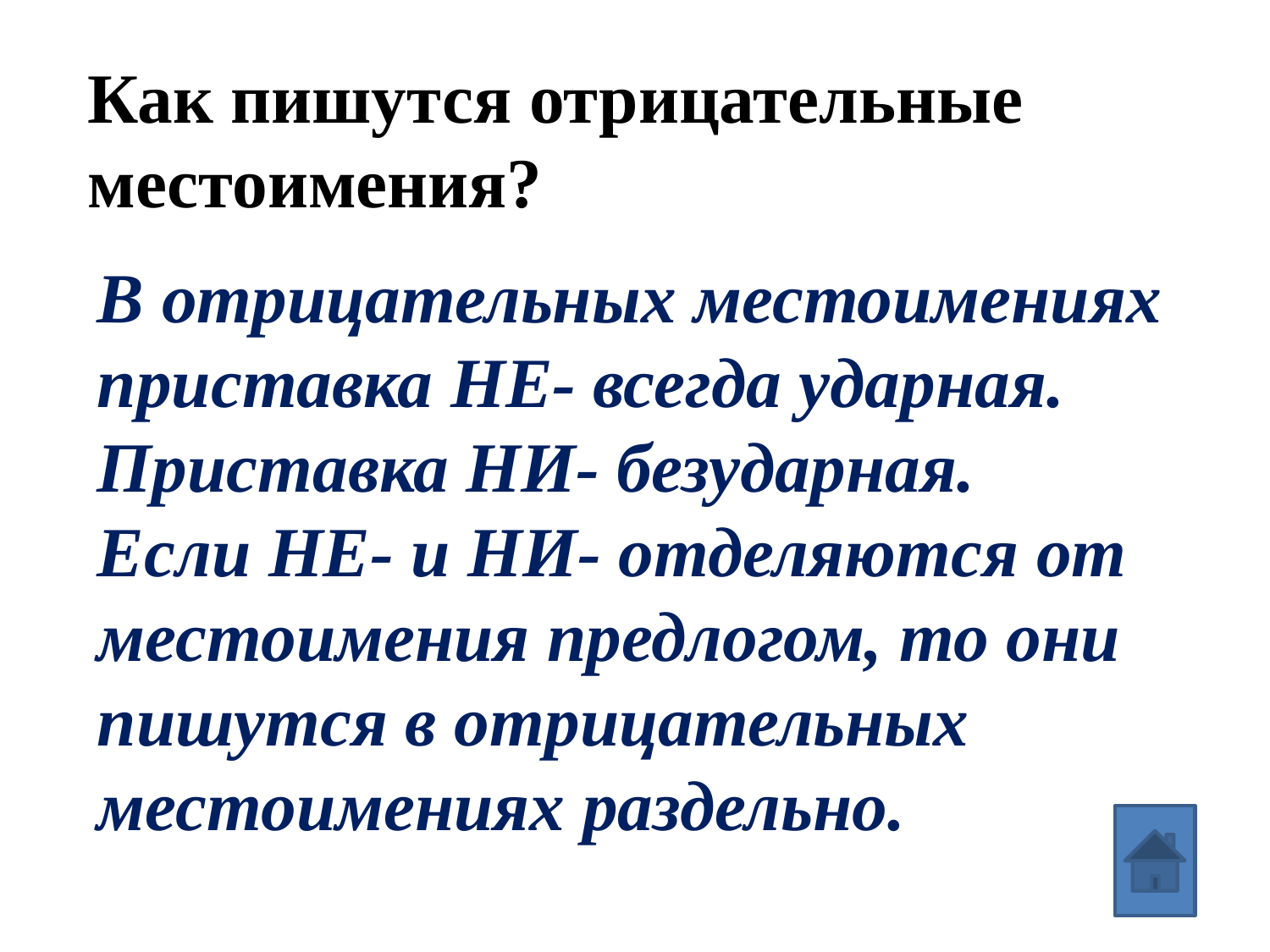

Как пишутся отрицательные местоимения?
В отрицательных местоимениях приставка НЕ- всегда ударная. Приставка НИ- безударная.
Если НЕ- и НИ- отделяются от местоимения предлогом, то они пишутся в отрицательных местоимениях раздельно.